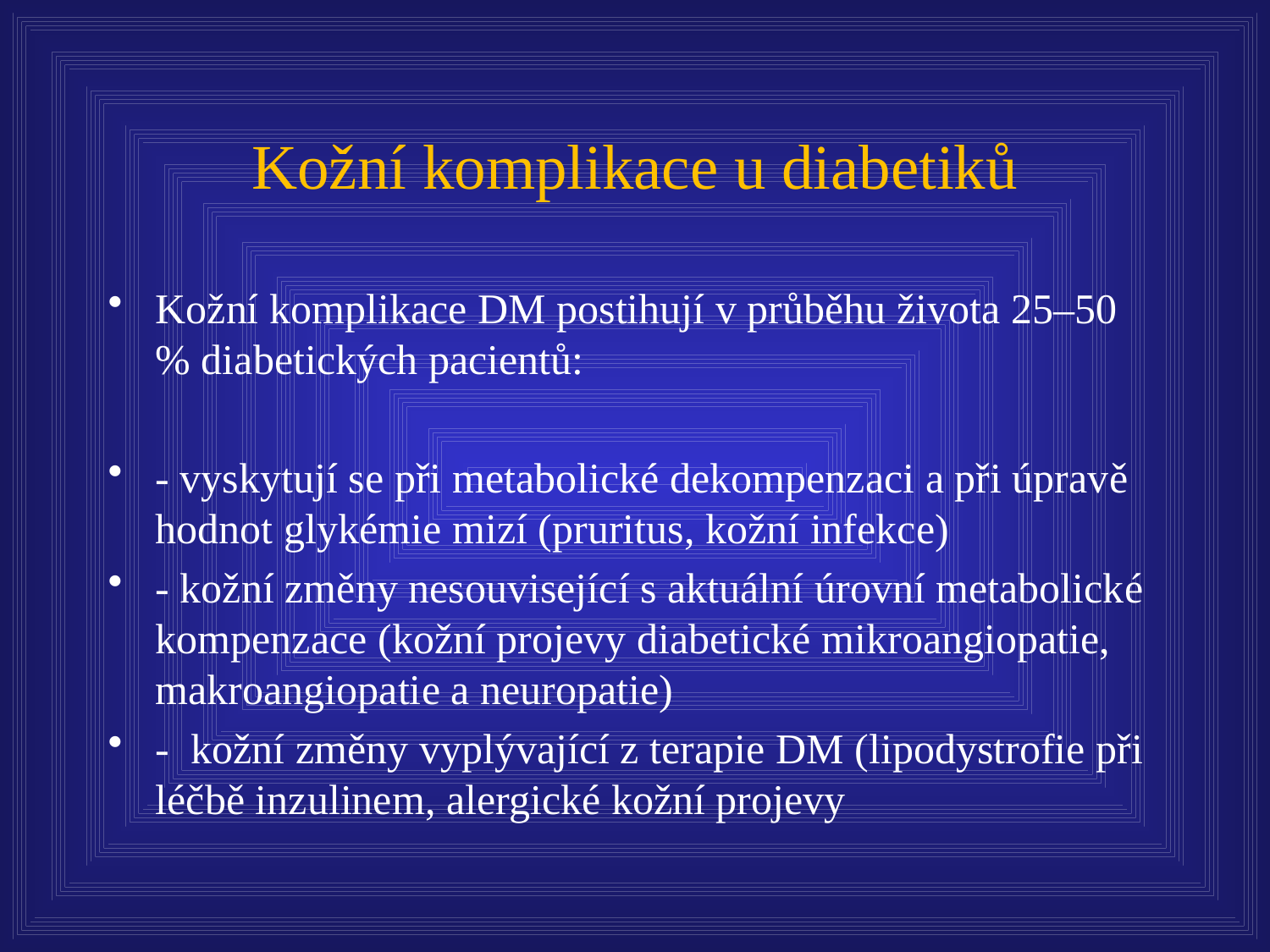

# Kožní komplikace u diabetiků
Kožní komplikace DM postihují v průběhu života 25–50 % diabetických pacientů:

- vyskytují se při metabolické dekompenzaci a při úpravě hodnot glykémie mizí (pruritus, kožní infekce)
- kožní změny nesouvisející s aktuální úrovní metabolické kompenzace (kožní projevy diabetické mikroangiopatie, makroangiopatie a neuropatie)
-  kožní změny vyplývající z terapie DM (lipodystrofie při léčbě inzulinem, alergické kožní projevy